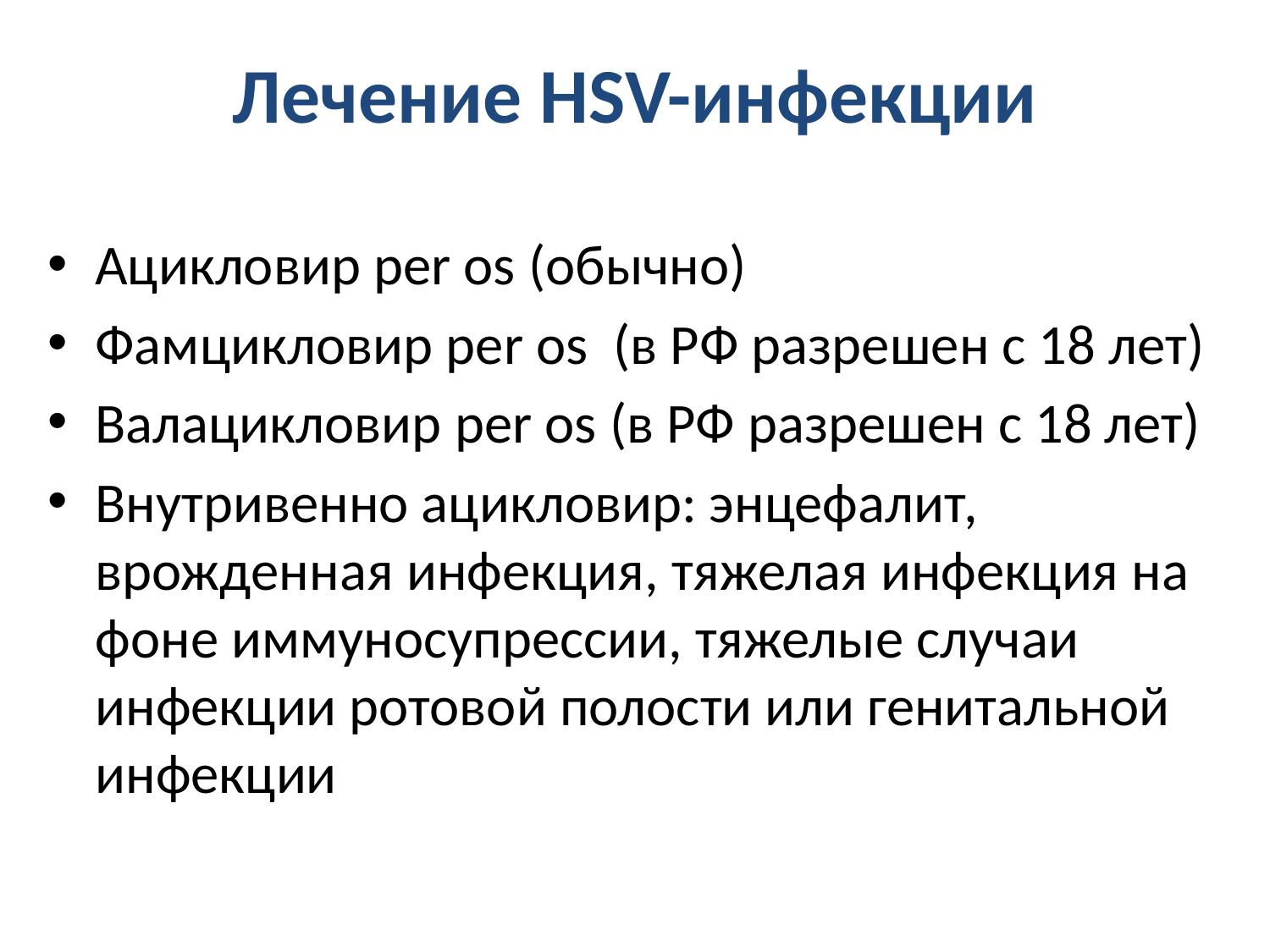

# Лечение HSV-инфекции
Ацикловир per os (обычно)
Фамцикловир per os  (в РФ разрешен с 18 лет)
Валацикловир per os (в РФ разрешен с 18 лет)
Внутривенно ацикловир: энцефалит, врожденная инфекция, тяжелая инфекция на фоне иммуносупрессии, тяжелые случаи инфекции ротовой полости или генитальной инфекции